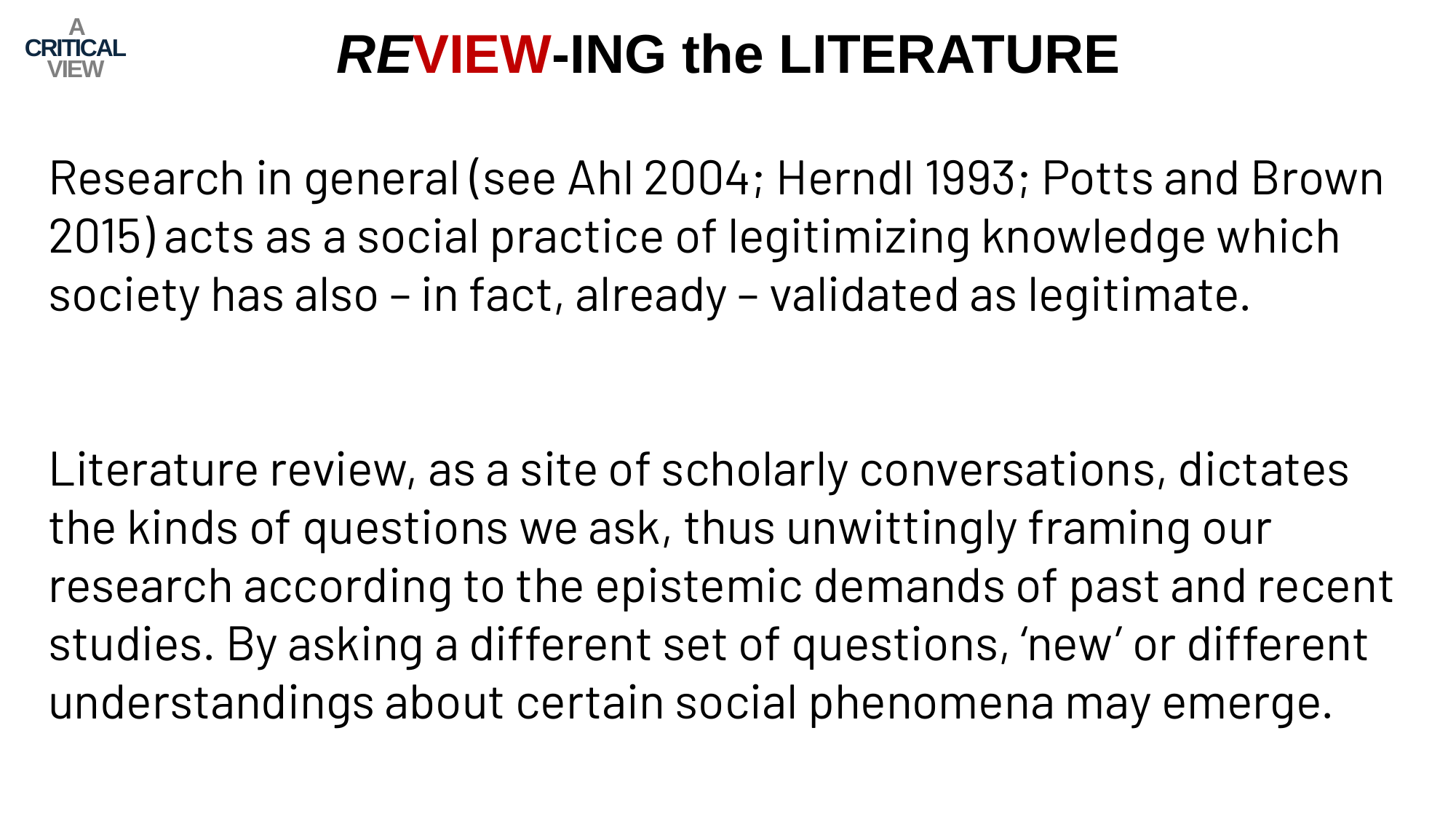

REVIEW-ING the LITERATURE
A CRITICAL
VIEW
Research in general (see Ahl 2004; Herndl 1993; Potts and Brown 2015) acts as a social practice of legitimizing knowledge which society has also – in fact, already – validated as legitimate.

Literature review, as a site of scholarly conversations, dictates
the kinds of questions we ask, thus unwittingly framing our research according to the epistemic demands of past and recent studies. By asking a different set of questions, ‘new’ or different understandings about certain social phenomena may emerge.